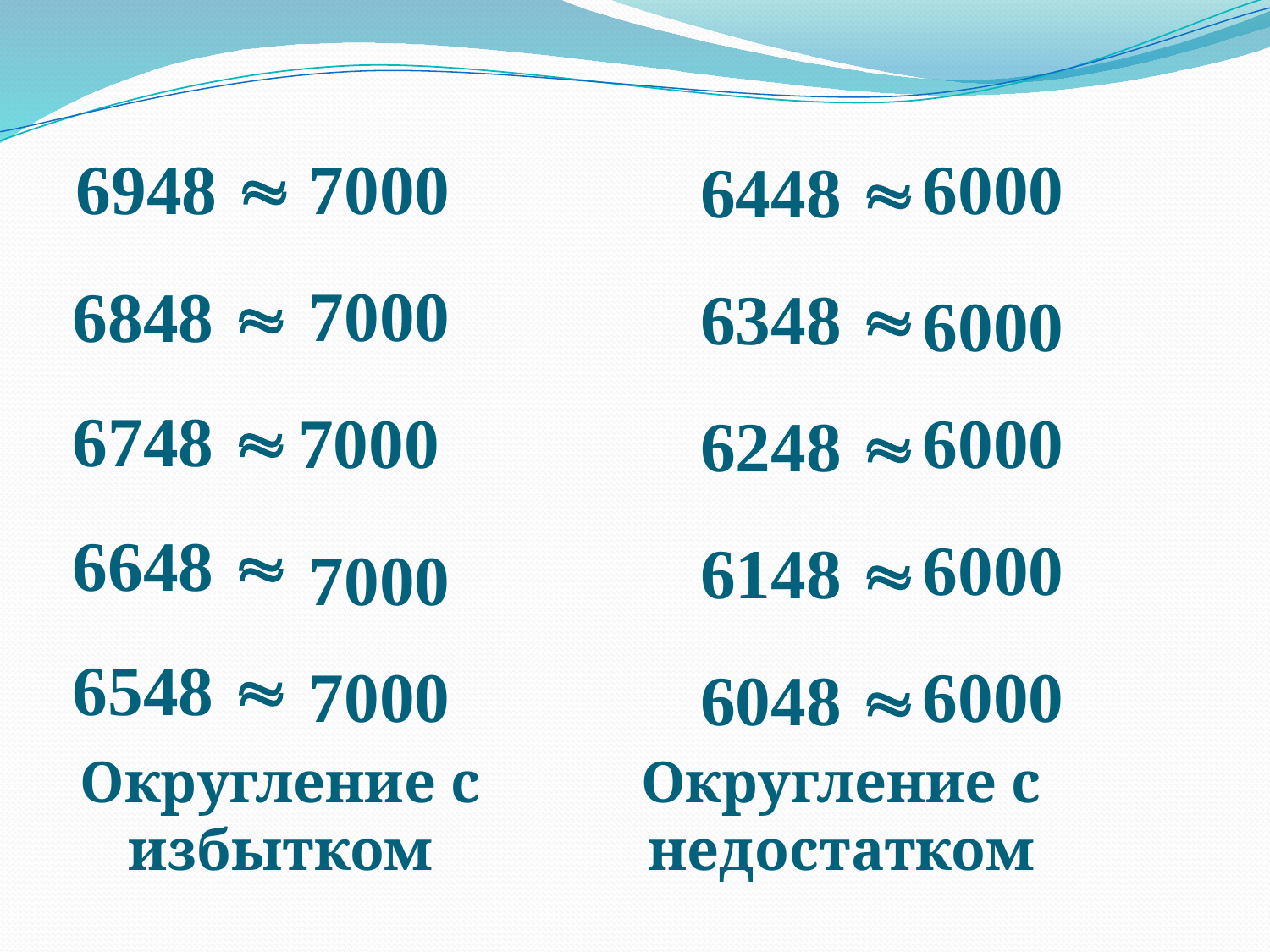

6948 ≈
7000
6000
6448 ≈
7000
6848 ≈
6348 ≈
6000
6748 ≈
7000
6000
6248 ≈
6648 ≈
6000
6148 ≈
7000
6548 ≈
7000
6000
6048 ≈
Округление с избытком
Округление с недостатком